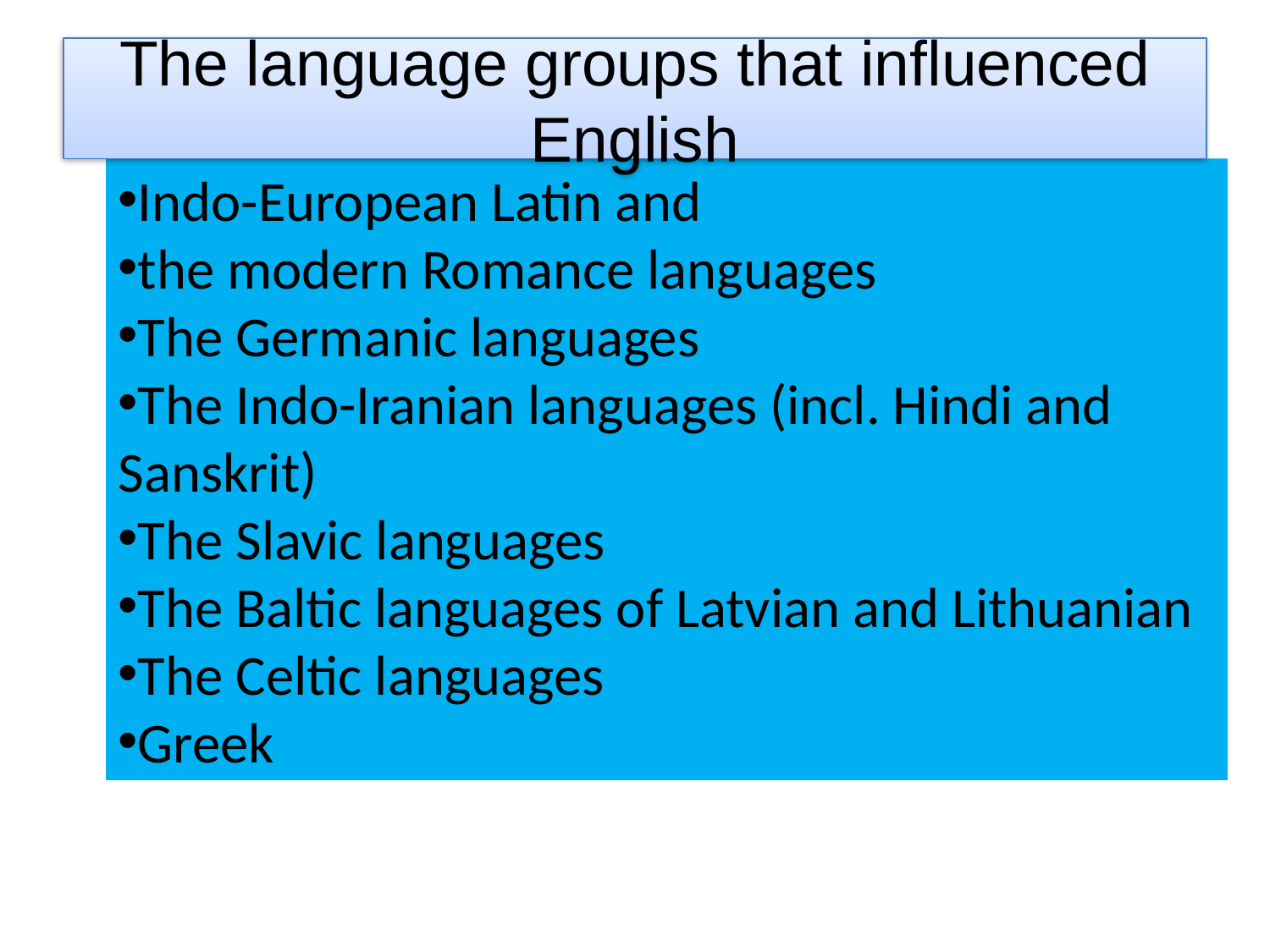

# The language groups that influenced English
Indo-European Latin and
the modern Romance languages
The Germanic languages
The Indo-Iranian languages (incl. Hindi and Sanskrit)
The Slavic languages
The Baltic languages of Latvian and Lithuanian
The Celtic languages
Greek